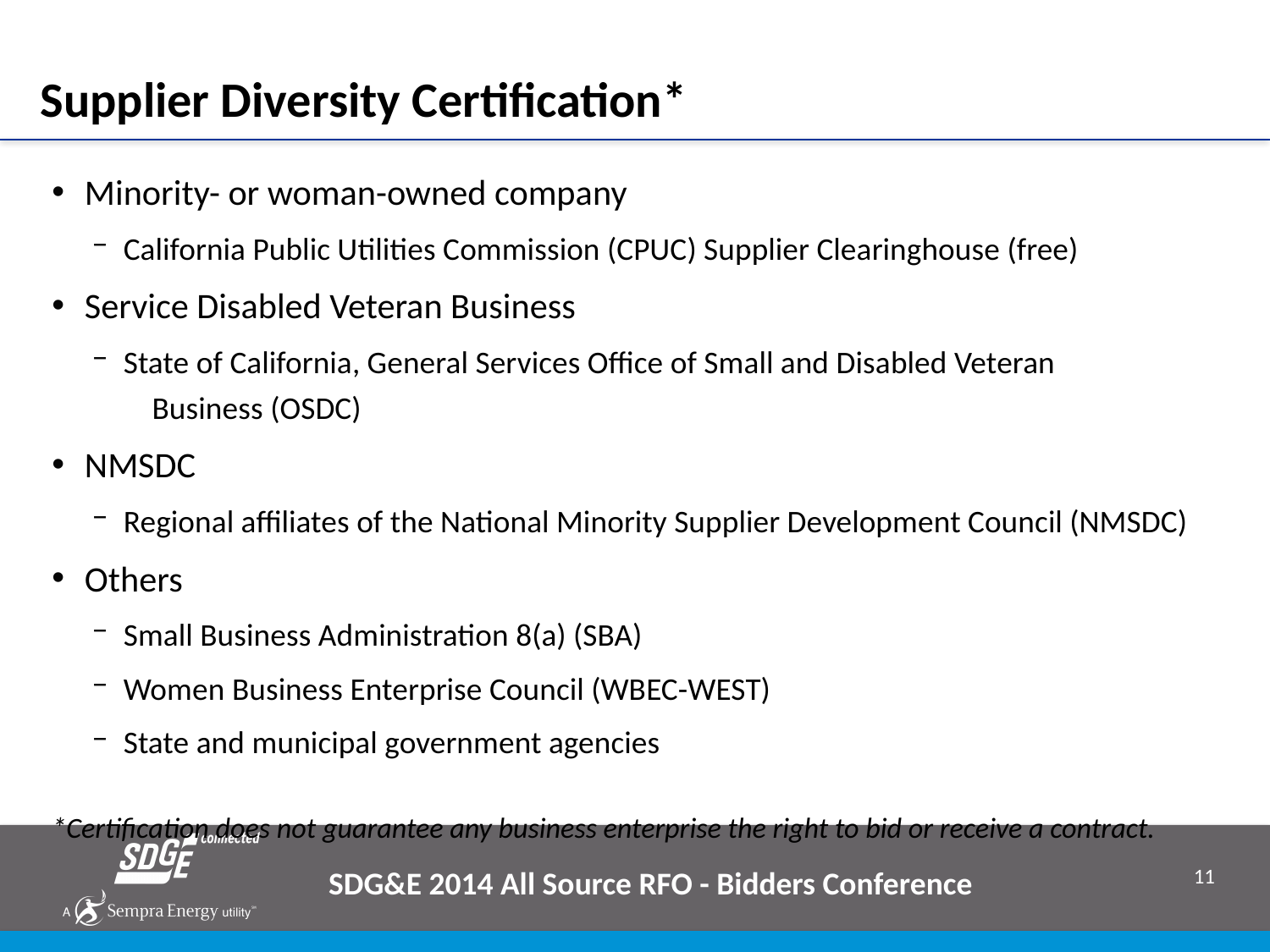

# Supplier Diversity Certification*
Minority- or woman-owned company
California Public Utilities Commission (CPUC) Supplier Clearinghouse (free)
Service Disabled Veteran Business
State of California, General Services Office of Small and Disabled Veteran                        Business (OSDC)
NMSDC
Regional affiliates of the National Minority Supplier Development Council (NMSDC)
Others
Small Business Administration 8(a) (SBA)
Women Business Enterprise Council (WBEC-WEST)
State and municipal government agencies

*Certification does not guarantee any business enterprise the right to bid or receive a contract.

SDG&E 2014 All Source RFO - Bidders Conference